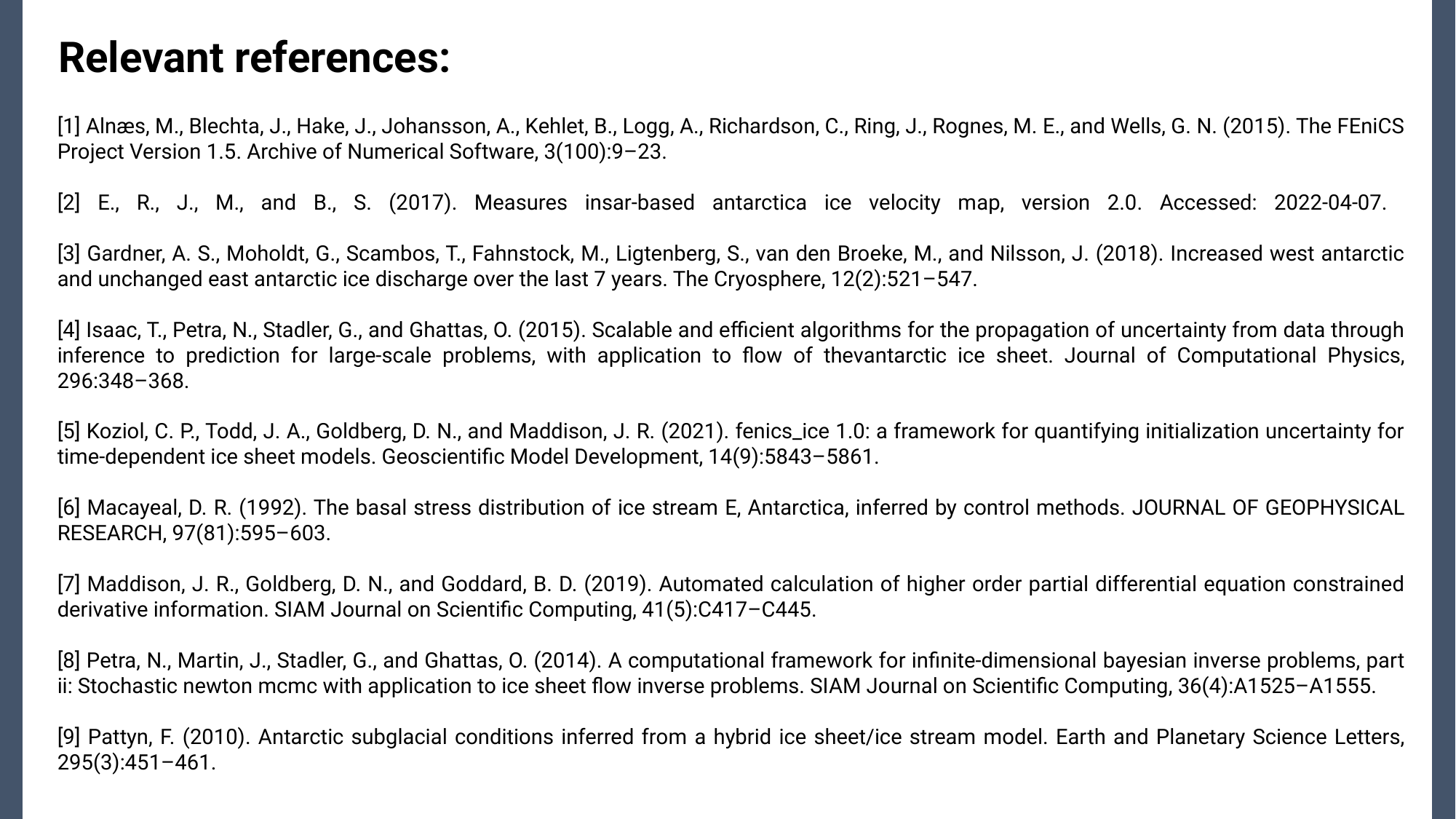

Relevant references:
[1] Alnæs, M., Blechta, J., Hake, J., Johansson, A., Kehlet, B., Logg, A., Richardson, C., Ring, J., Rognes, M. E., and Wells, G. N. (2015). The FEniCS Project Version 1.5. Archive of Numerical Software, 3(100):9–23.

[2] E., R., J., M., and B., S. (2017). Measures insar-based antarctica ice velocity map, version 2.0. Accessed: 2022-04-07.
[3] Gardner, A. S., Moholdt, G., Scambos, T., Fahnstock, M., Ligtenberg, S., van den Broeke, M., and Nilsson, J. (2018). Increased west antarctic and unchanged east antarctic ice discharge over the last 7 years. The Cryosphere, 12(2):521–547.
[4] Isaac, T., Petra, N., Stadler, G., and Ghattas, O. (2015). Scalable and efficient algorithms for the propagation of uncertainty from data through inference to prediction for large-scale problems, with application to flow of thevantarctic ice sheet. Journal of Computational Physics, 296:348–368.
[5] Koziol, C. P., Todd, J. A., Goldberg, D. N., and Maddison, J. R. (2021). fenics_ice 1.0: a framework for quantifying initialization uncertainty for time-dependent ice sheet models. Geoscientific Model Development, 14(9):5843–5861.
[6] Macayeal, D. R. (1992). The basal stress distribution of ice stream E, Antarctica, inferred by control methods. JOURNAL OF GEOPHYSICAL RESEARCH, 97(81):595–603.
[7] Maddison, J. R., Goldberg, D. N., and Goddard, B. D. (2019). Automated calculation of higher order partial differential equation constrained derivative information. SIAM Journal on Scientific Computing, 41(5):C417–C445.

[8] Petra, N., Martin, J., Stadler, G., and Ghattas, O. (2014). A computational framework for infinite-dimensional bayesian inverse problems, part ii: Stochastic newton mcmc with application to ice sheet flow inverse problems. SIAM Journal on Scientific Computing, 36(4):A1525–A1555.

[9] Pattyn, F. (2010). Antarctic subglacial conditions inferred from a hybrid ice sheet/ice stream model. Earth and Planetary Science Letters, 295(3):451–461.